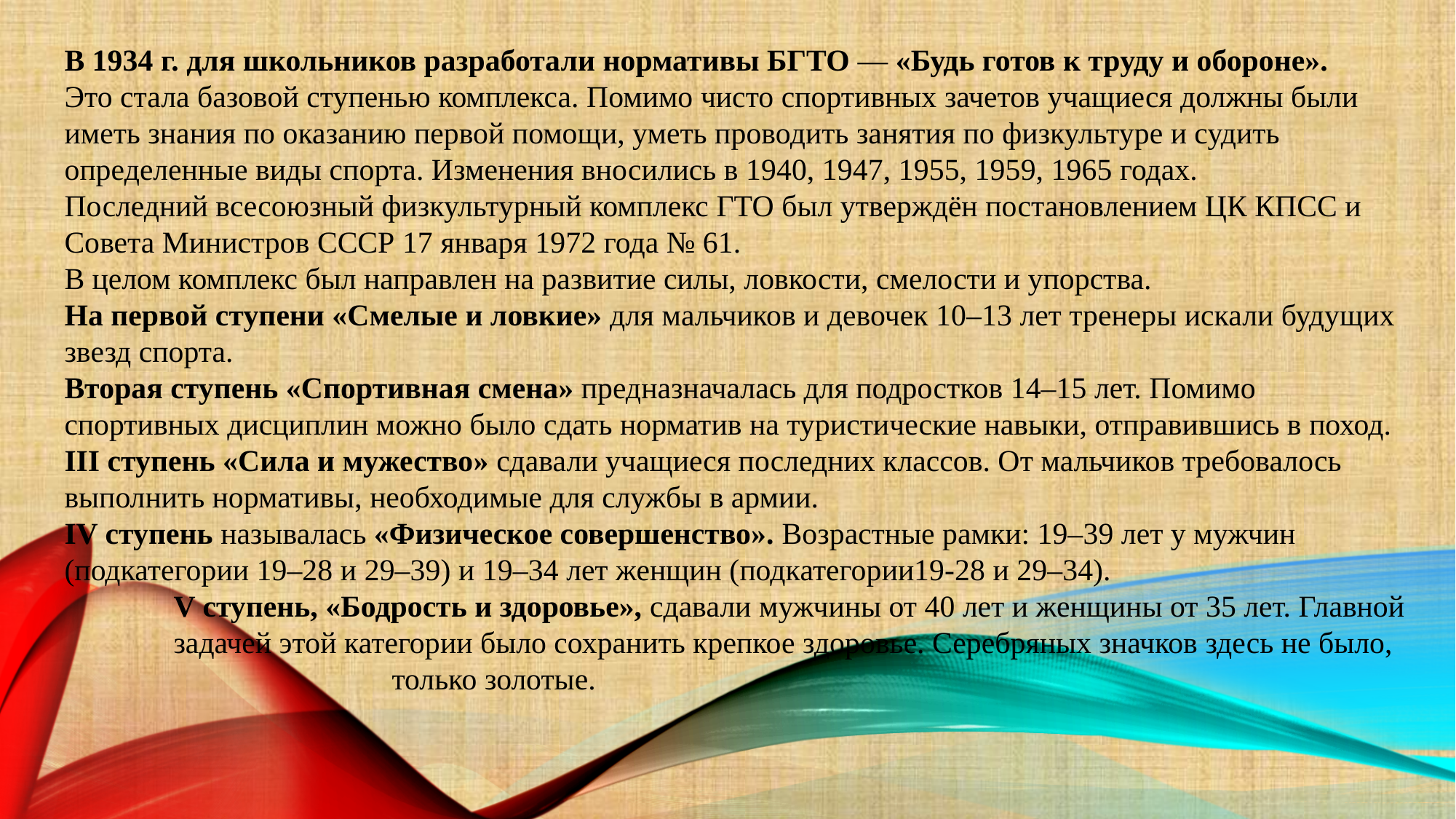

В 1934 г. для школьников разработали нормативы БГТО — «Будь готов к труду и обороне».
Это стала базовой ступенью комплекса. Помимо чисто спортивных зачетов учащиеся должны были иметь знания по оказанию первой помощи, уметь проводить занятия по физкультуре и судить определенные виды спорта. Изменения вносились в 1940, 1947, 1955, 1959, 1965 годах.
Последний всесоюзный физкультурный комплекс ГТО был утверждён постановлением ЦК КПСС и Совета Министров СССР 17 января 1972 года № 61.
В целом комплекс был направлен на развитие силы, ловкости, смелости и упорства.
На первой ступени «Смелые и ловкие» для мальчиков и девочек 10–13 лет тренеры искали будущих звезд спорта.
Вторая ступень «Спортивная смена» предназначалась для подростков 14–15 лет. Помимо спортивных дисциплин можно было сдать норматив на туристические навыки, отправившись в поход.
III ступень «Сила и мужество» сдавали учащиеся последних классов. От мальчиков требовалось выполнить нормативы, необходимые для службы в армии.
IV ступень называлась «Физическое совершенство». Возрастные рамки: 19–39 лет у мужчин 	(подкатегории 19–28 и 29–39) и 19–34 лет женщин (подкатегории19-28 и 29–34).
	V ступень, «Бодрость и здоровье», сдавали мужчины от 40 лет и женщины от 35 лет. Главной 	задачей этой категории было сохранить крепкое здоровье. Серебряных значков здесь не было, 			только золотые.